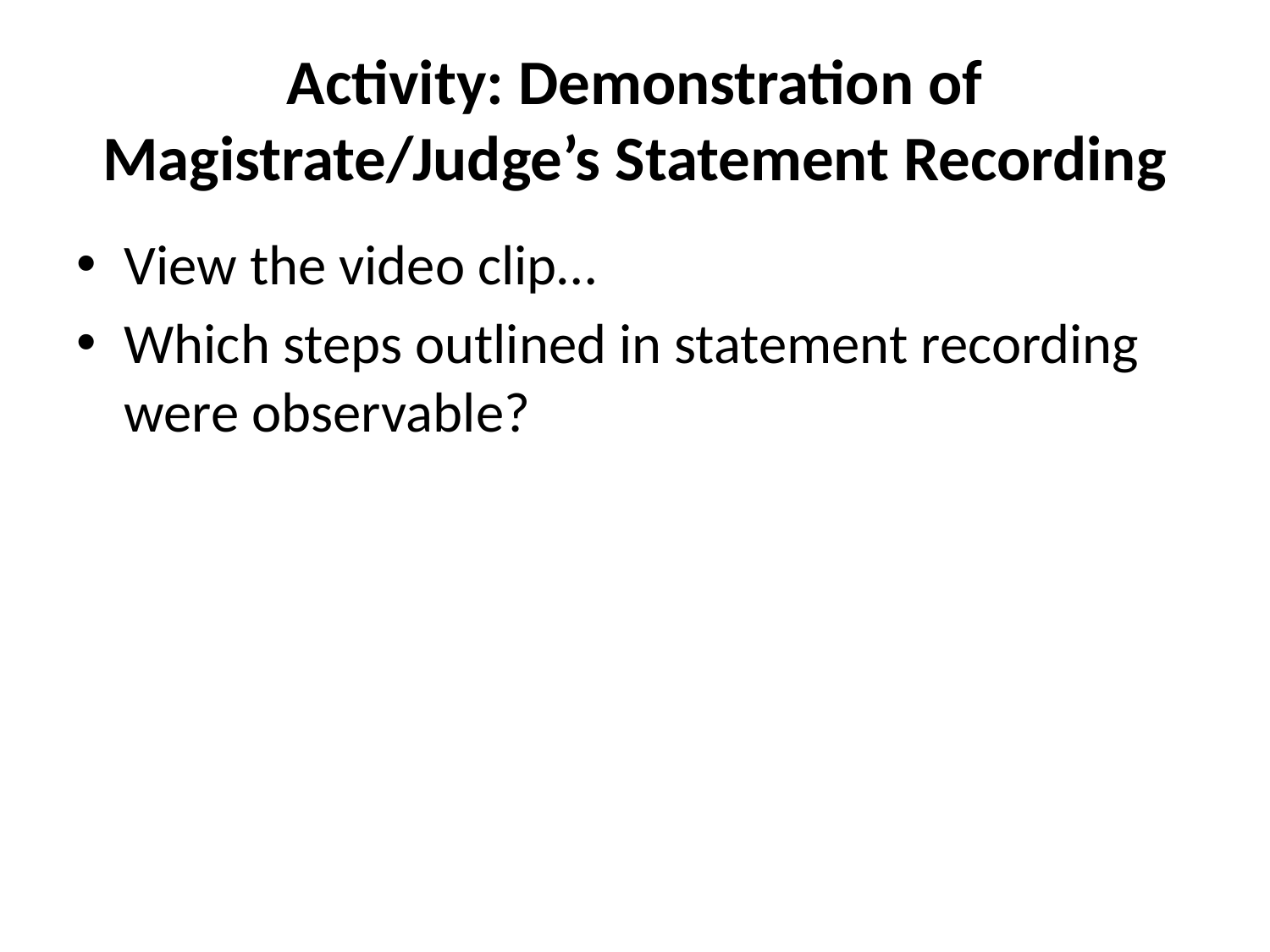

# Activity: Demonstration of Magistrate/Judge’s Statement Recording
View the video clip…
Which steps outlined in statement recording were observable?